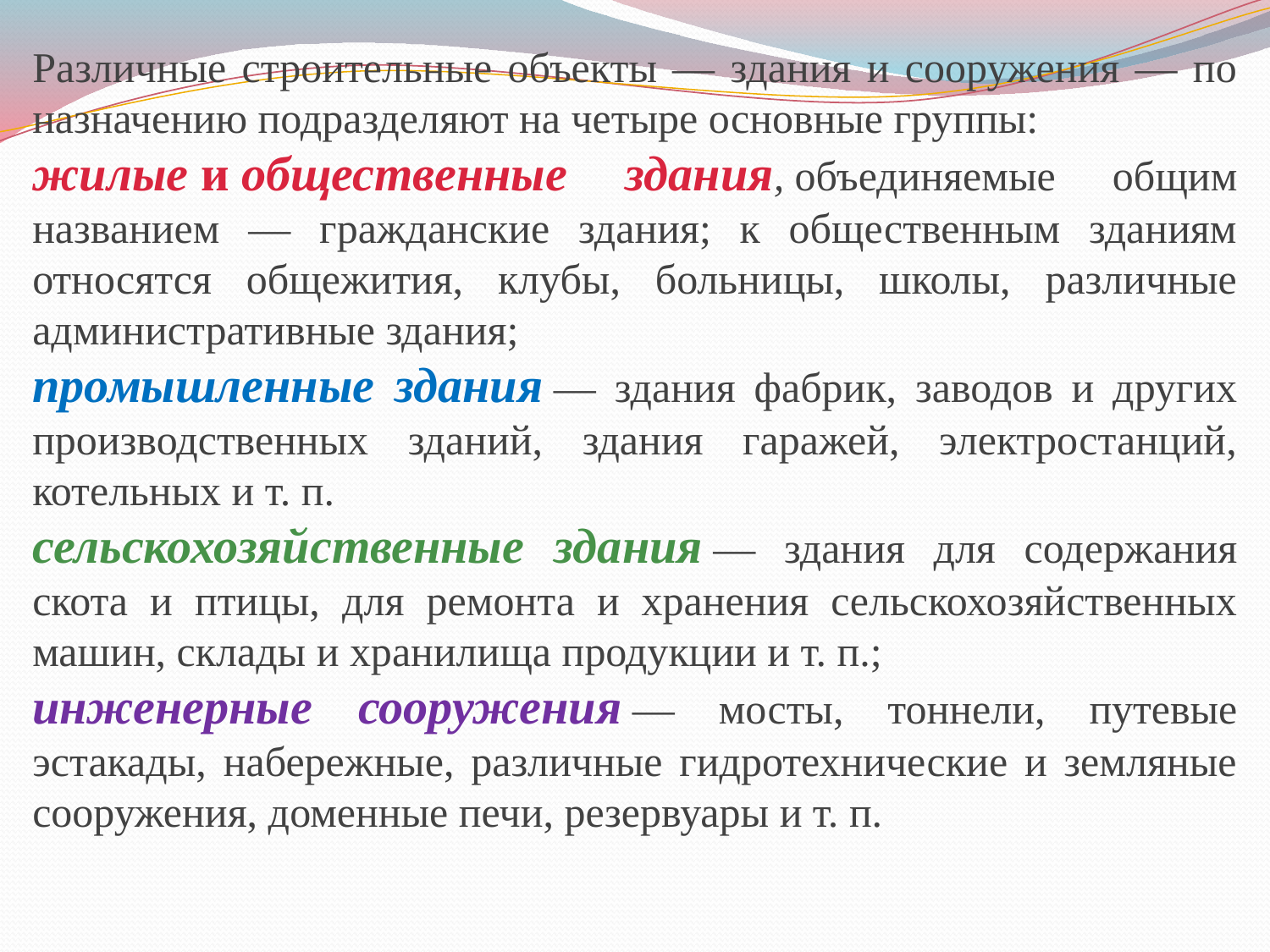

Различные строительные объекты — здания и сооружения — по назначению подразделяют на четыре основные группы:
жилые и общественные здания, объединяемые общим названием — гражданские здания; к общественным зданиям относятся общежития, клубы, больницы, школы, различные административные здания;
промышленные здания — здания фабрик, заводов и других производственных зданий, здания гаражей, электростанций, котельных и т. п.
сельскохозяйственные здания — здания для содержания скота и птицы, для ремонта и хранения сельскохозяйственных машин, склады и хранилища продукции и т. п.;
инженерные сооружения — мосты, тоннели, путевые эстакады, набережные, различные гидротехнические и земляные сооружения, доменные печи, резервуары и т. п.